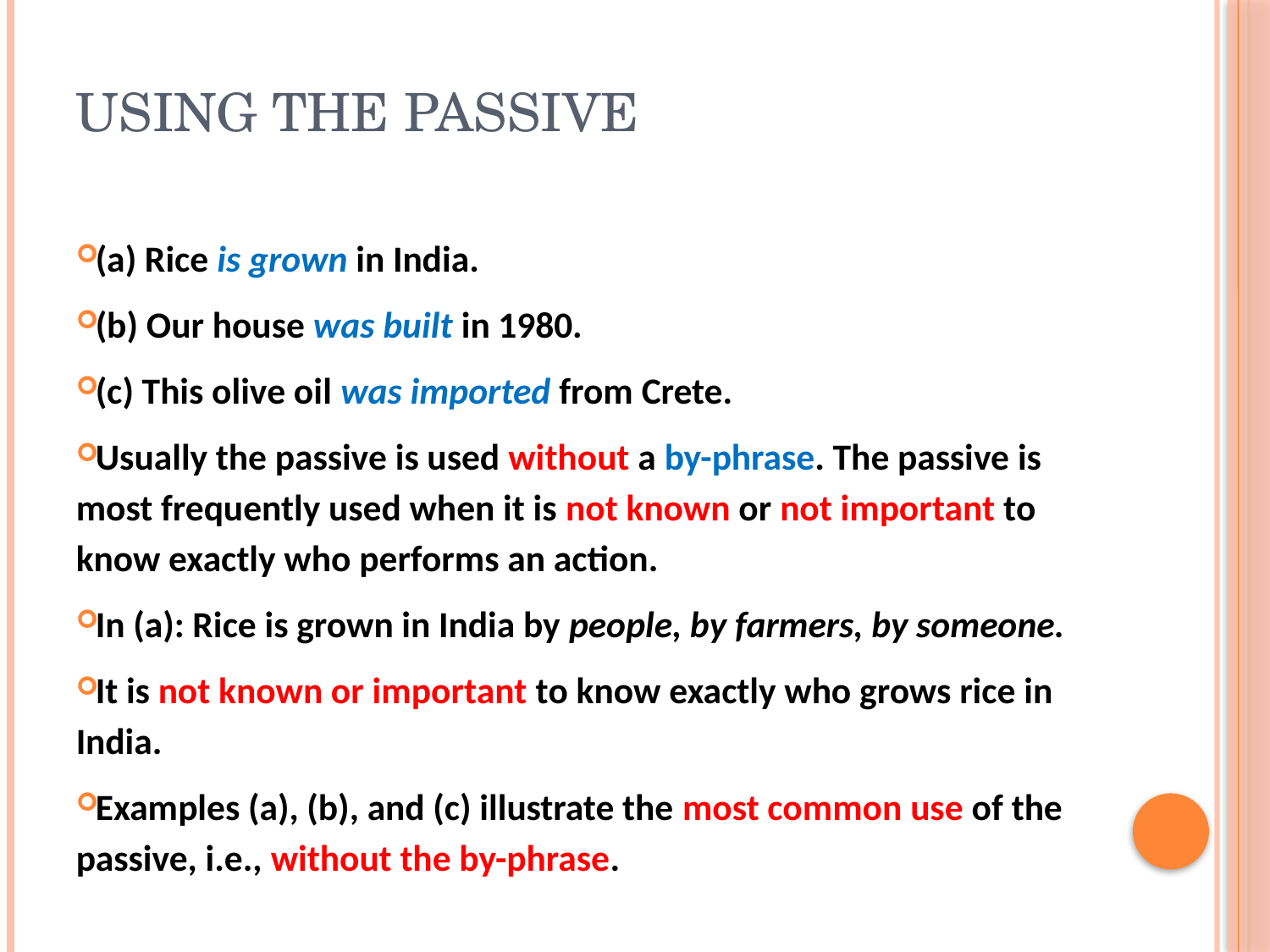

# Using the Passive
(a) Rice is grown in India.
(b) Our house was built in 1980.
(c) This olive oil was imported from Crete.
Usually the passive is used without a by-phrase. The passive is most frequently used when it is not known or not important to know exactly who performs an action.
In (a): Rice is grown in India by people, by farmers, by someone.
It is not known or important to know exactly who grows rice in India.
Examples (a), (b), and (c) illustrate the most common use of the passive, i.e., without the by-phrase.